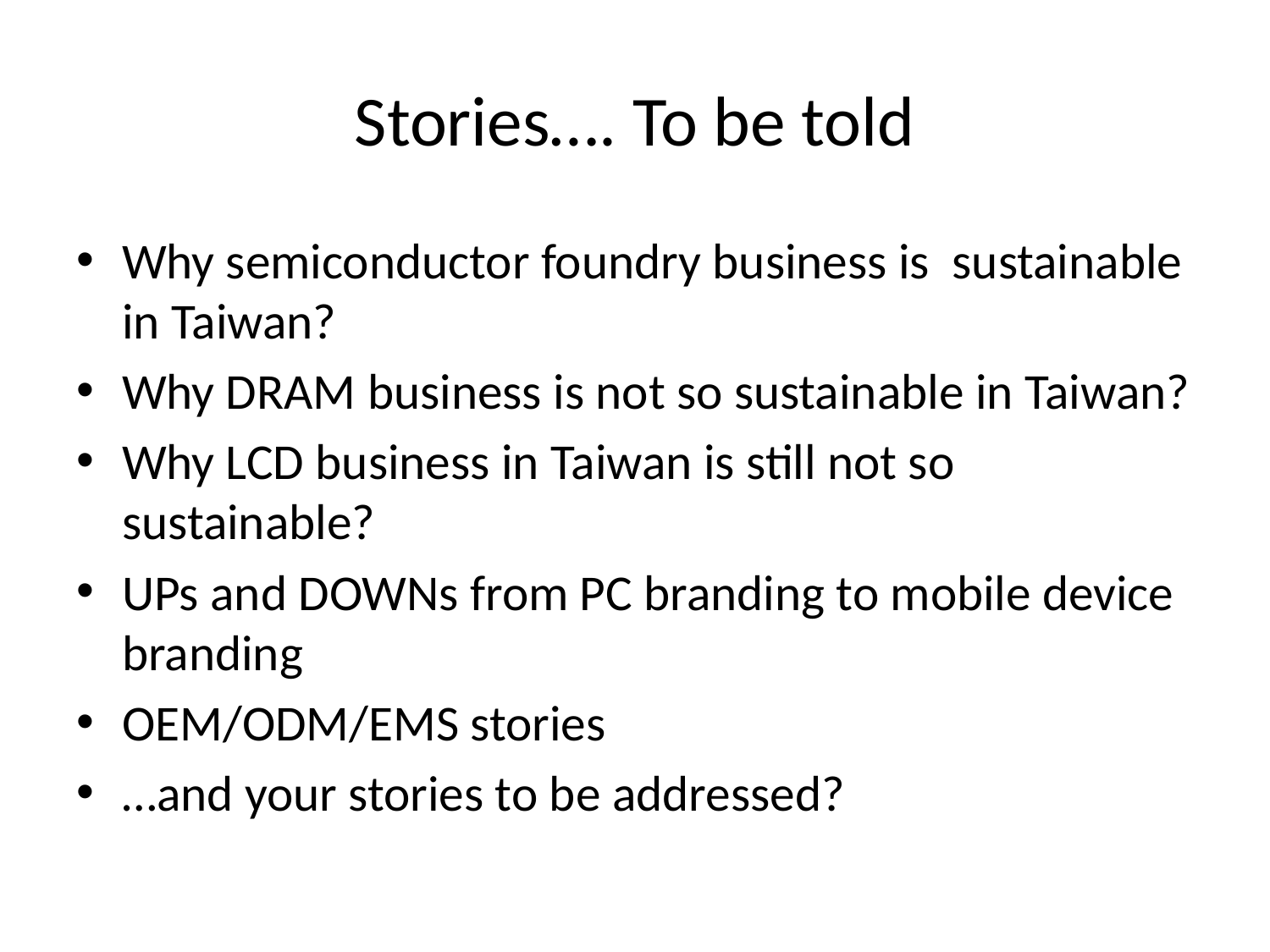

# Stories…. To be told
Why semiconductor foundry business is  sustainable in Taiwan?
Why DRAM business is not so sustainable in Taiwan?
Why LCD business in Taiwan is still not so sustainable?
UPs and DOWNs from PC branding to mobile device branding
OEM/ODM/EMS stories
…and your stories to be addressed?